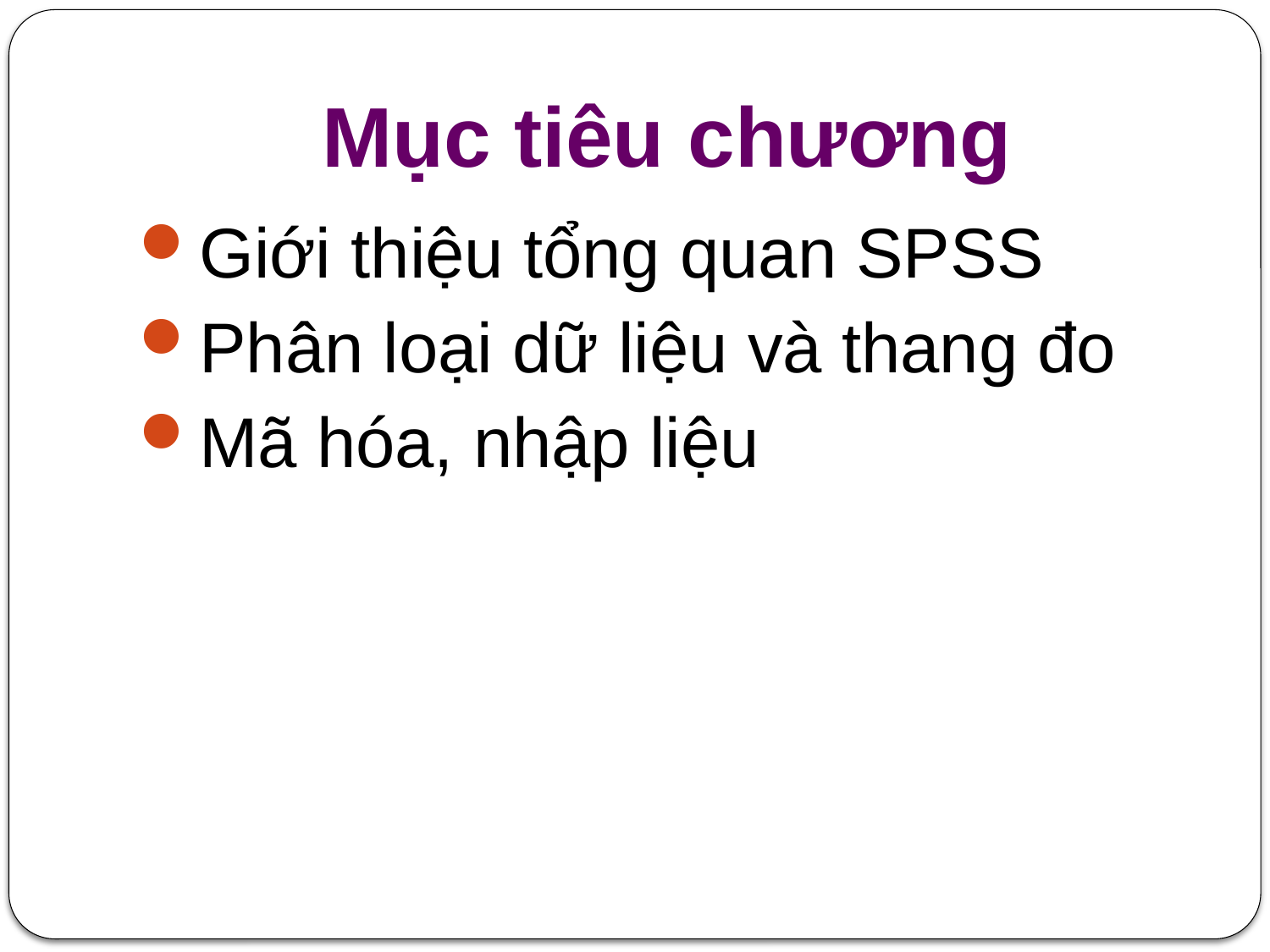

# Mục tiêu chương
Giới thiệu tổng quan SPSS
Phân loại dữ liệu và thang đo
Mã hóa, nhập liệu